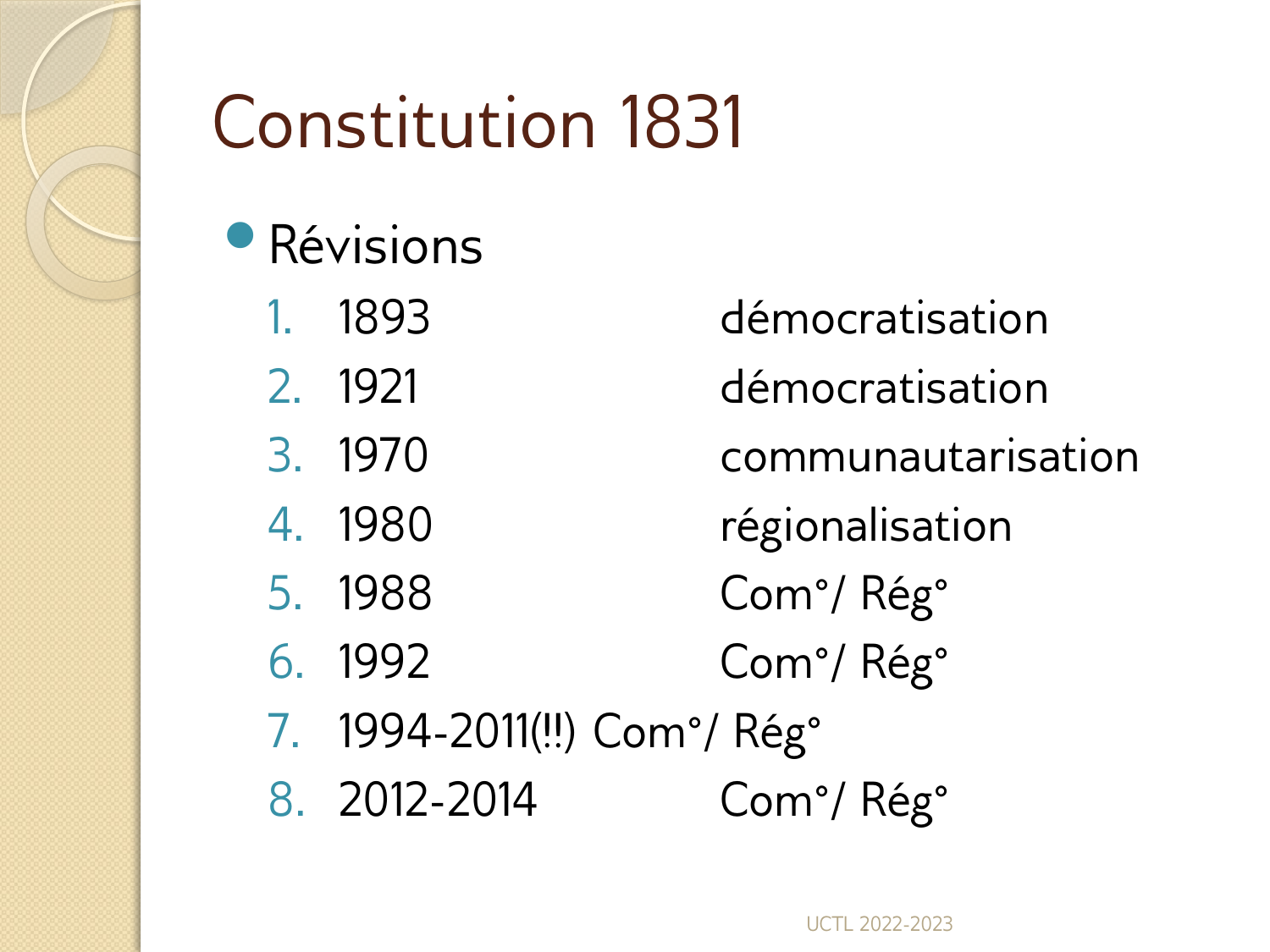

# Constitution 1831
Révisions
1893			démocratisation
1921			démocratisation
1970			communautarisation
1980			régionalisation
1988			Com°/ Rég°
1992			Com°/ Rég°
1994-2011(!!)	Com°/ Rég°
2012-2014		Com°/ Rég°
UCTL 2022-2023